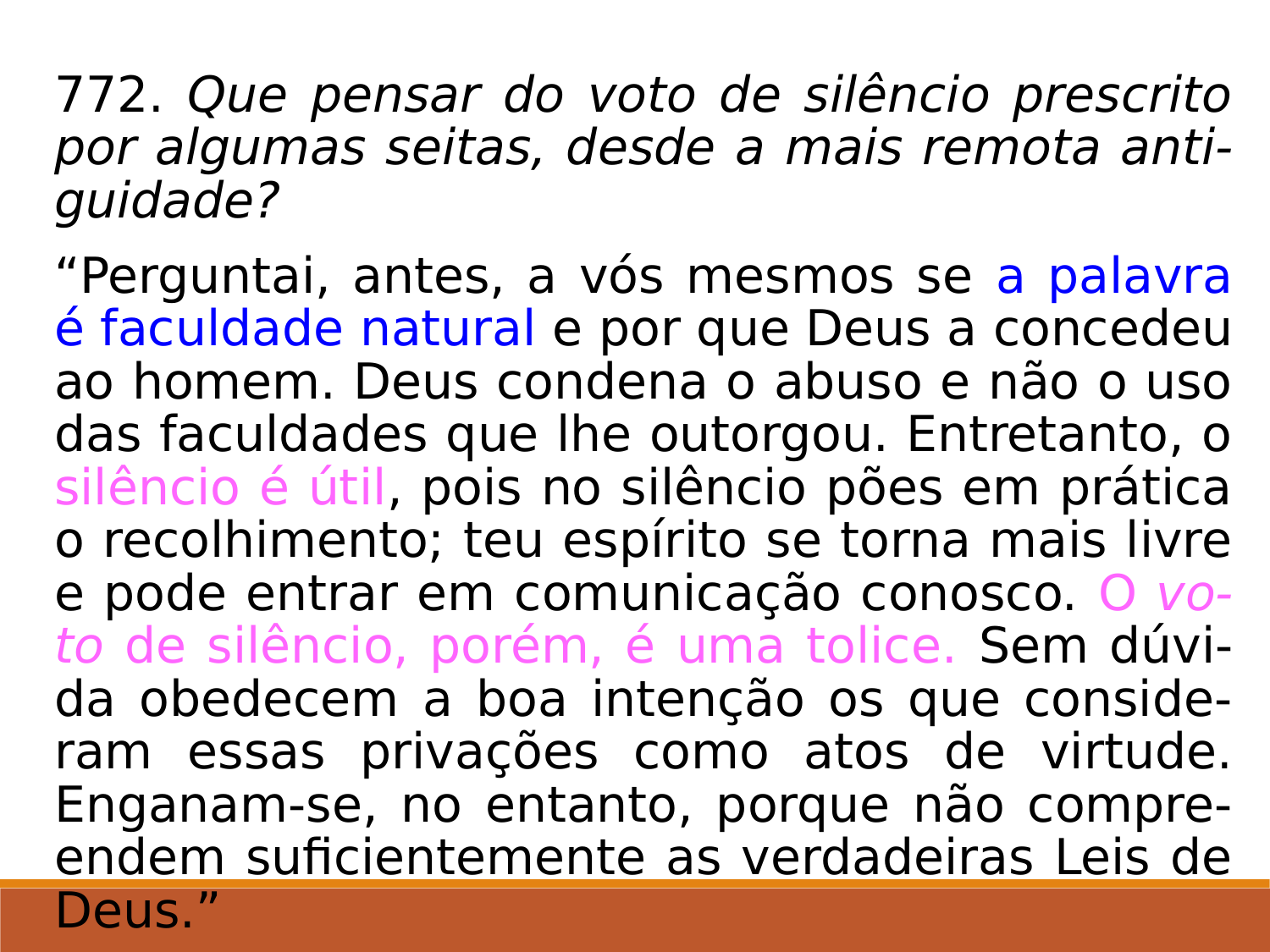

772. Que pensar do voto de silêncio prescrito por algumas seitas, desde a mais remota anti-guidade?
“Perguntai, antes, a vós mesmos se a palavra é faculdade natural e por que Deus a concedeu ao homem. Deus condena o abuso e não o uso das faculdades que lhe outorgou. Entretanto, o silêncio é útil, pois no silêncio pões em prática o recolhimento; teu espírito se torna mais livre e pode entrar em comunicação conosco. O vo-to de silêncio, porém, é uma tolice. Sem dúvi-da obedecem a boa intenção os que conside-ram essas privações como atos de virtude. Enganam-se, no entanto, porque não compre-endem suficientemente as verdadeiras Leis de Deus.”